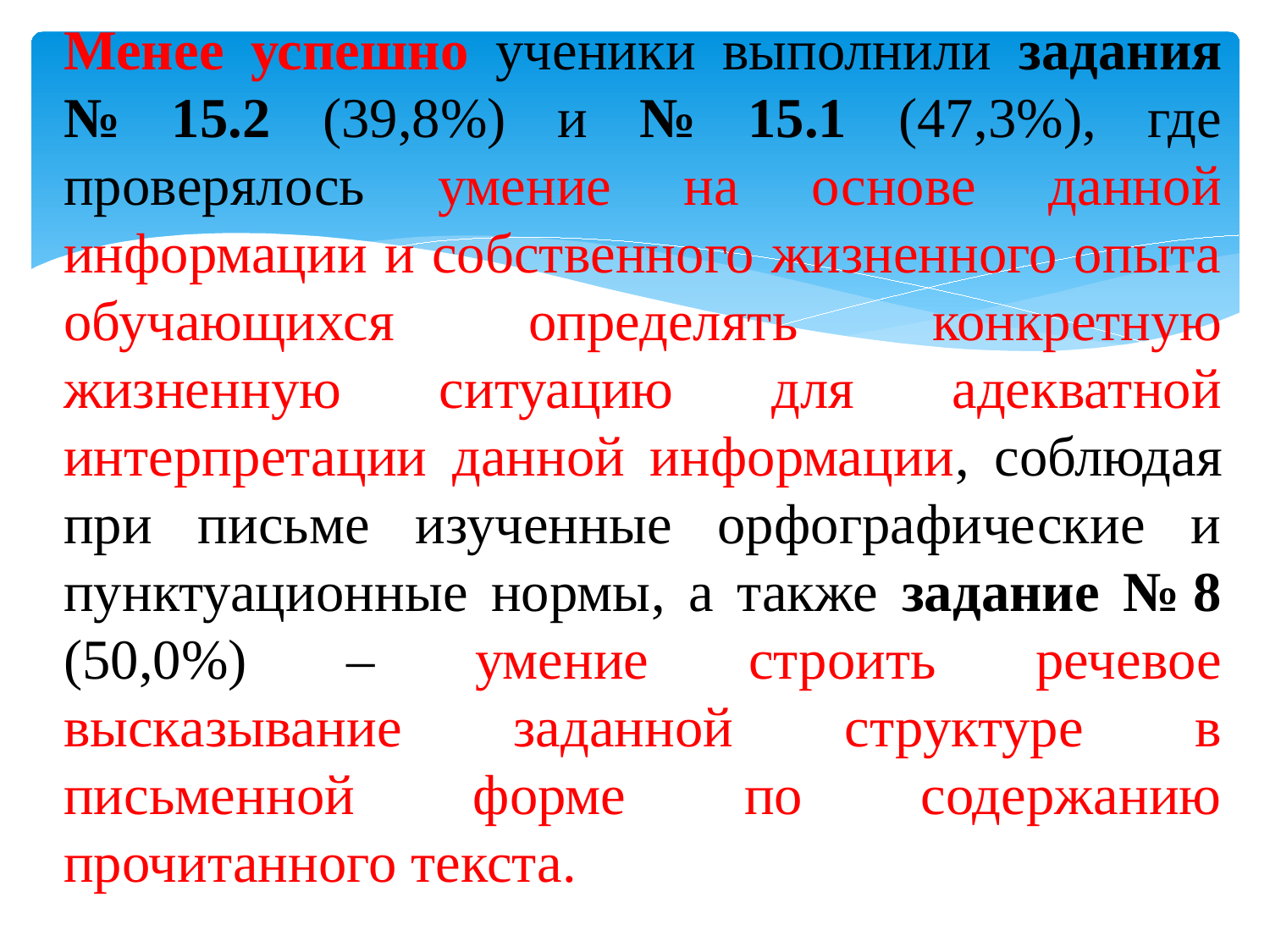

Менее успешно ученики выполнили задания № 15.2 (39,8%) и № 15.1 (47,3%), где проверялось умение на основе данной информации и собственного жизненного опыта обучающихся определять конкретную жизненную ситуацию для адекватной интерпретации данной информации, соблюдая при письме изученные орфографические и пунктуационные нормы, а также задание № 8 (50,0%) – умение строить речевое высказывание заданной структуре в письменной форме по содержанию прочитанного текста.